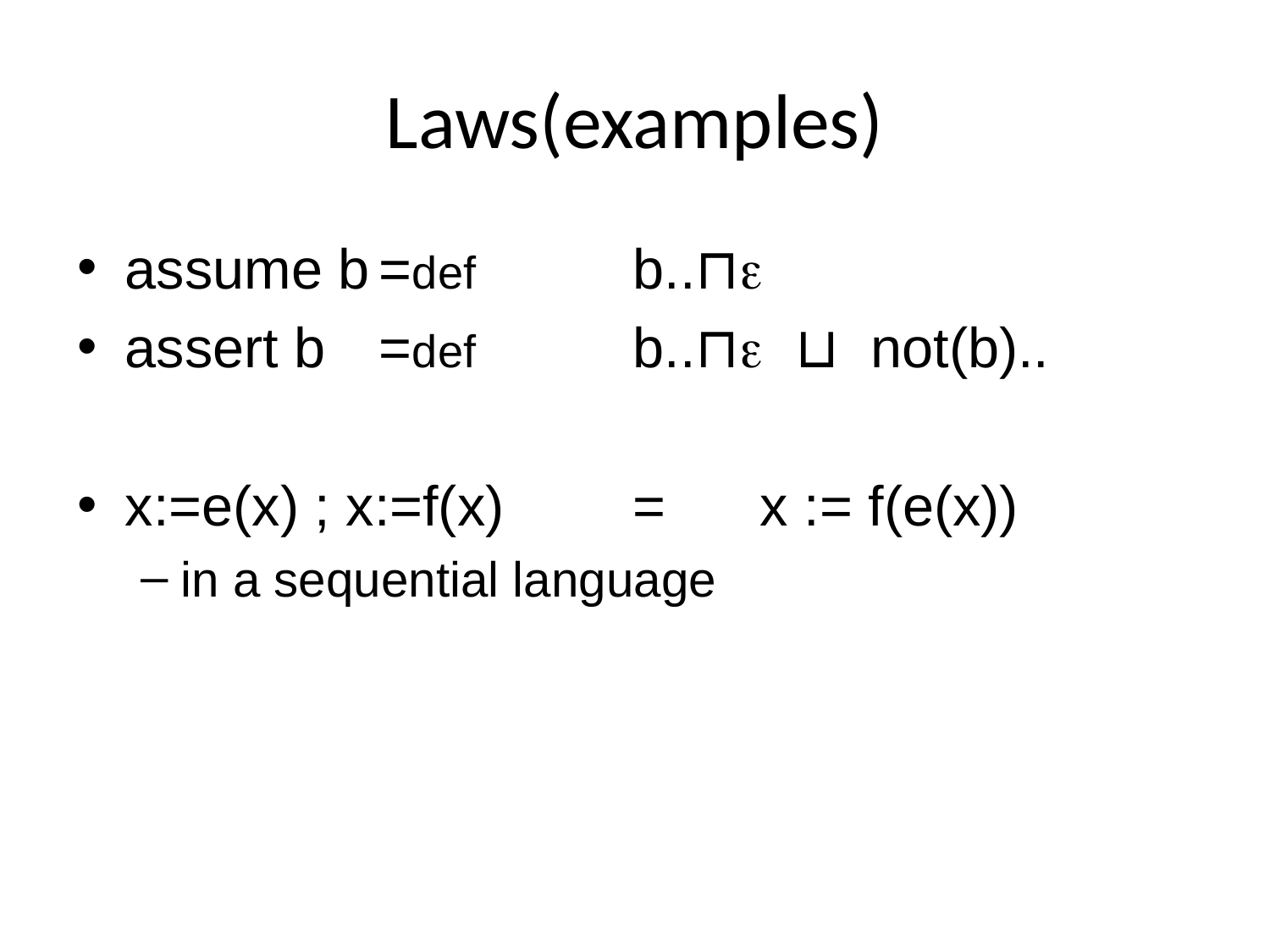

# Laws(examples)
assume b	=def		b..⊓ε
assert b	=def		b..⊓ε  ⊔  not(b)..

x:=e(x) ; x:=f(x)		=	x := f(e(x))
in a sequential language